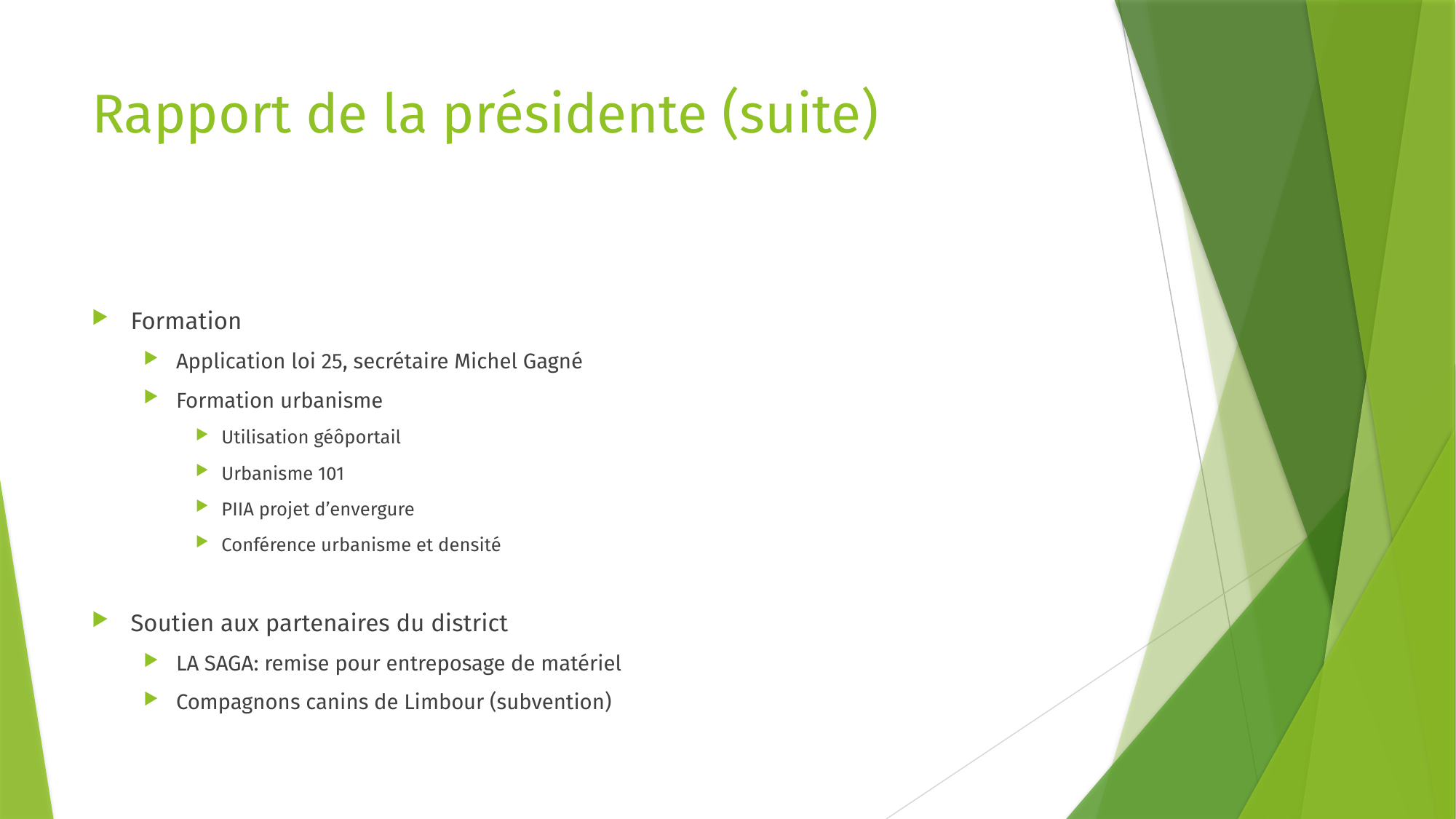

# Rapport de la présidente (suite)

Formation
Application loi 25, secrétaire Michel Gagné
Formation urbanisme
Utilisation géôportail
Urbanisme 101
PIIA projet d’envergure
Conférence urbanisme et densité

Soutien aux partenaires du district
LA SAGA: remise pour entreposage de matériel
Compagnons canins de Limbour (subvention)